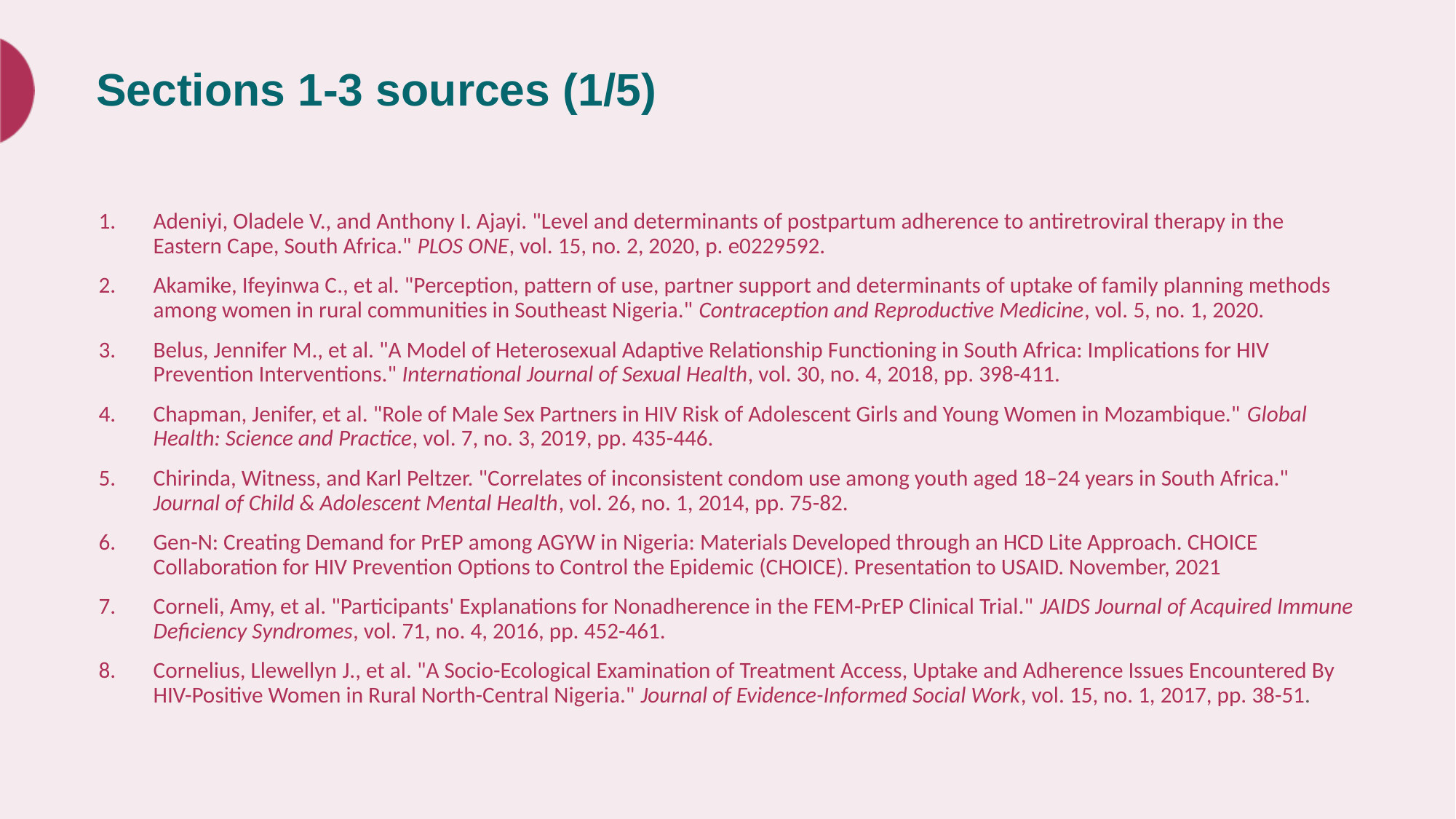

# Sections 1-3 sources (1/5)
Adeniyi, Oladele V., and Anthony I. Ajayi. "Level and determinants of postpartum adherence to antiretroviral therapy in the Eastern Cape, South Africa." PLOS ONE, vol. 15, no. 2, 2020, p. e0229592.
Akamike, Ifeyinwa C., et al. "Perception, pattern of use, partner support and determinants of uptake of family planning methods among women in rural communities in Southeast Nigeria." Contraception and Reproductive Medicine, vol. 5, no. 1, 2020.
Belus, Jennifer M., et al. "A Model of Heterosexual Adaptive Relationship Functioning in South Africa: Implications for HIV Prevention Interventions." International Journal of Sexual Health, vol. 30, no. 4, 2018, pp. 398-411.
Chapman, Jenifer, et al. "Role of Male Sex Partners in HIV Risk of Adolescent Girls and Young Women in Mozambique." Global Health: Science and Practice, vol. 7, no. 3, 2019, pp. 435-446.
Chirinda, Witness, and Karl Peltzer. "Correlates of inconsistent condom use among youth aged 18–24 years in South Africa." Journal of Child & Adolescent Mental Health, vol. 26, no. 1, 2014, pp. 75-82.
Gen-N: Creating Demand for PrEP among AGYW in Nigeria: Materials Developed through an HCD Lite Approach. CHOICE Collaboration for HIV Prevention Options to Control the Epidemic (CHOICE). Presentation to USAID. November, 2021
Corneli, Amy, et al. "Participants' Explanations for Nonadherence in the FEM-PrEP Clinical Trial." JAIDS Journal of Acquired Immune Deficiency Syndromes, vol. 71, no. 4, 2016, pp. 452-461.
Cornelius, Llewellyn J., et al. "A Socio-Ecological Examination of Treatment Access, Uptake and Adherence Issues Encountered By HIV-Positive Women in Rural North-Central Nigeria." Journal of Evidence-Informed Social Work, vol. 15, no. 1, 2017, pp. 38-51.